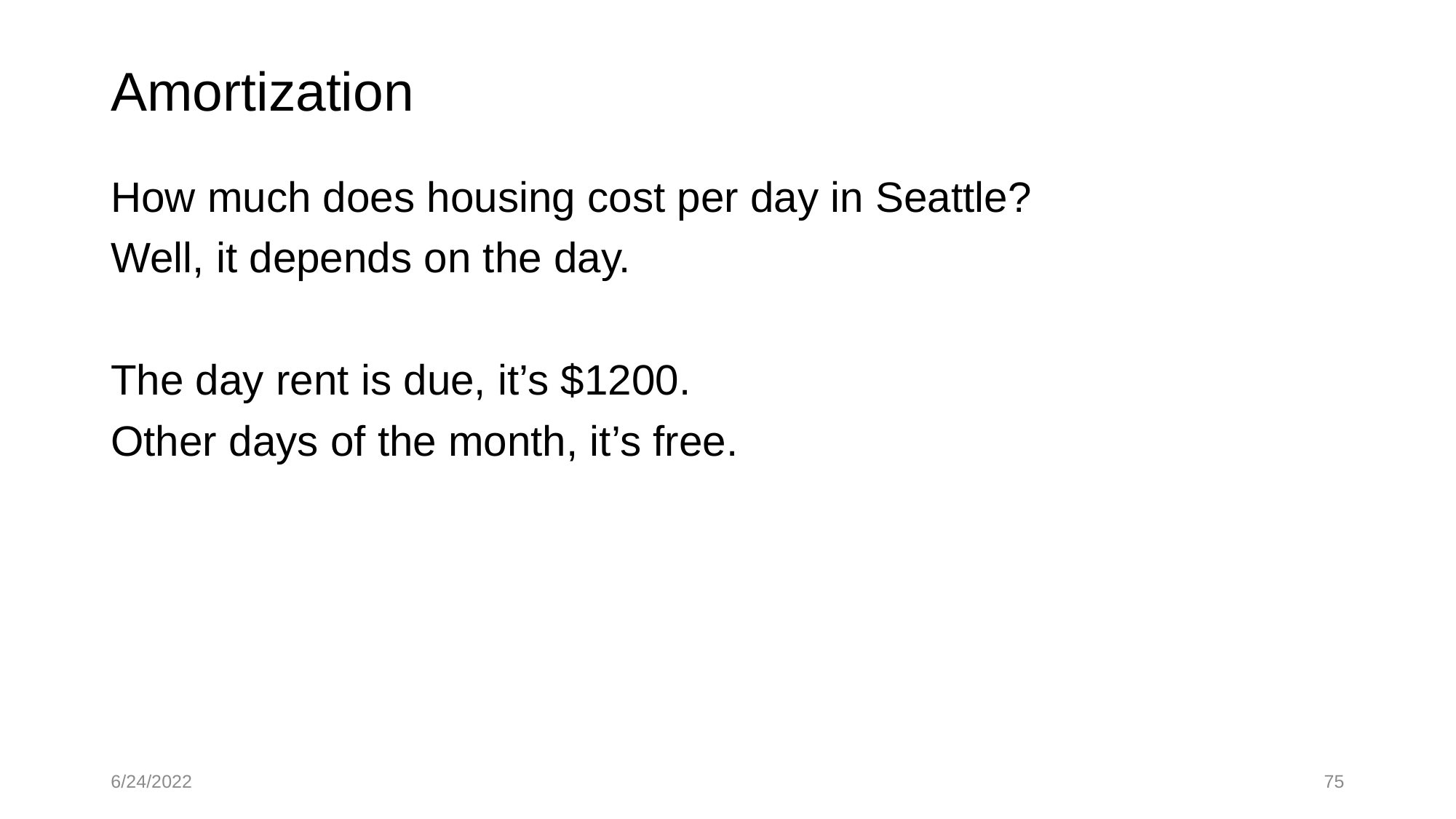

# Amortization
How much does housing cost per day in Seattle?
Well, it depends on the day.

The day rent is due, it’s $1200.
Other days of the month, it’s free.
6/24/2022
75